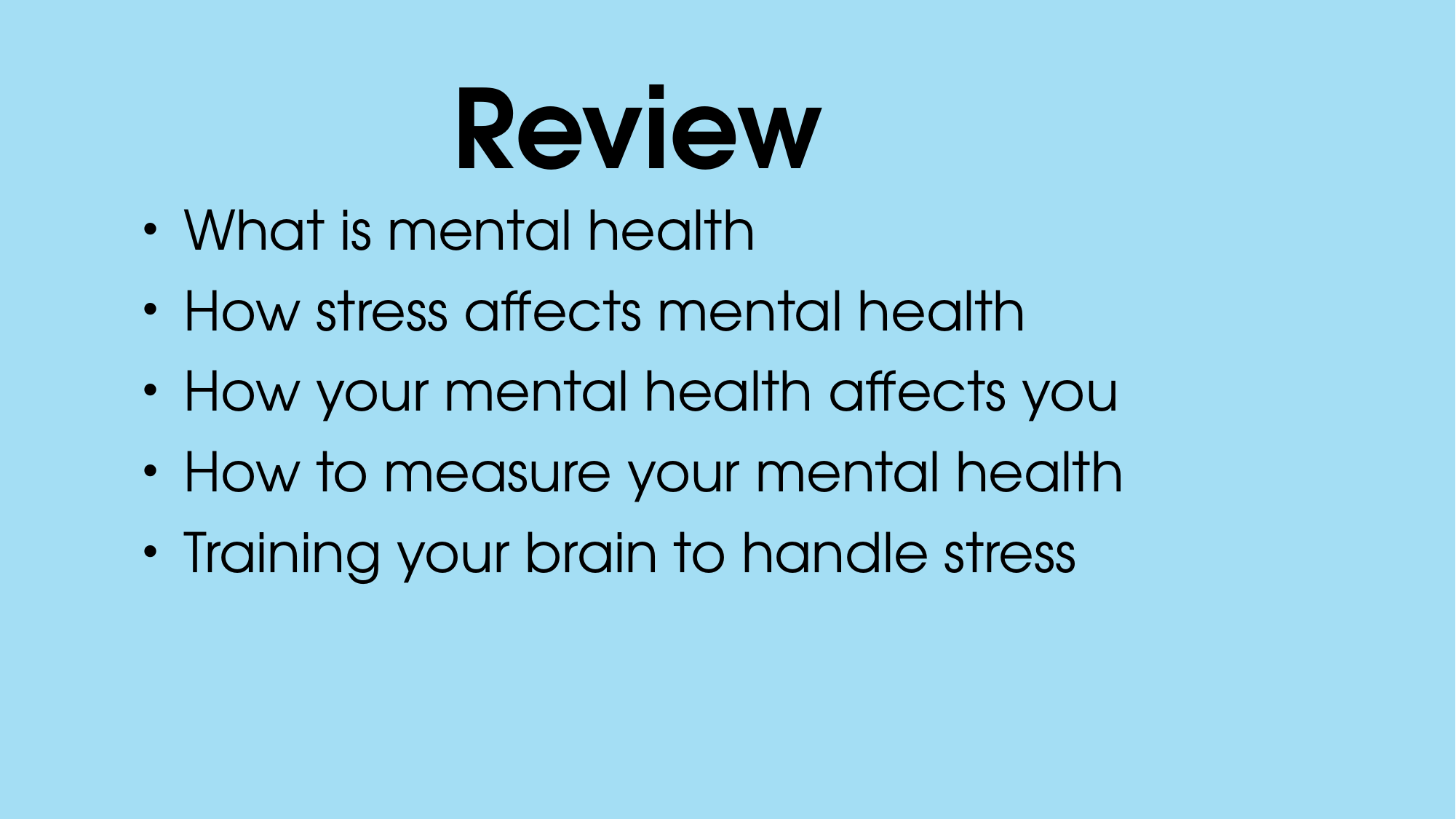

# Review
What is mental health
How stress affects mental health
How your mental health affects you
How to measure your mental health
Training your brain to handle stress